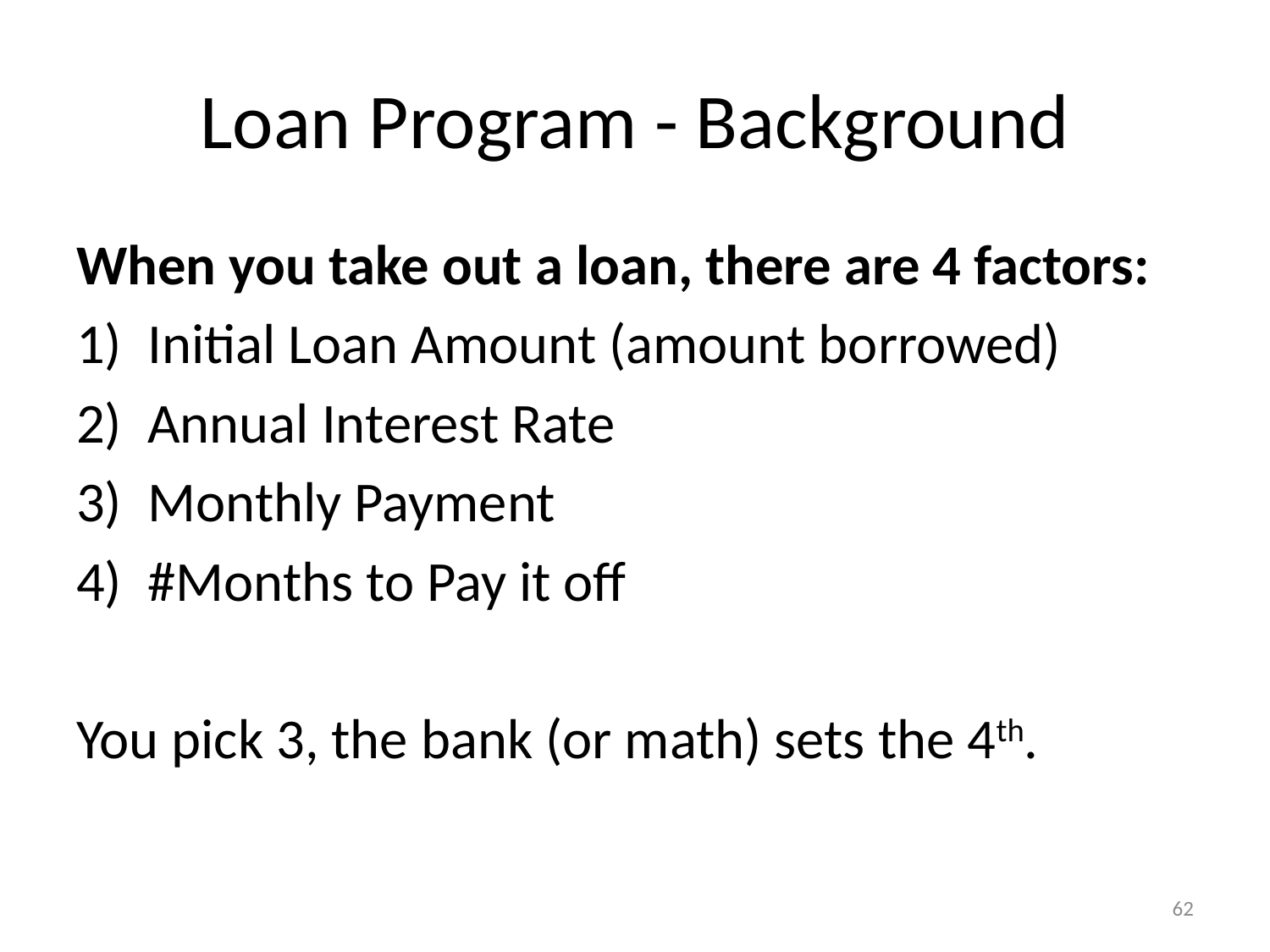

# Loan Program - Background
When you take out a loan, there are 4 factors:
Initial Loan Amount (amount borrowed)
Annual Interest Rate
Monthly Payment
#Months to Pay it off

You pick 3, the bank (or math) sets the 4th.
62